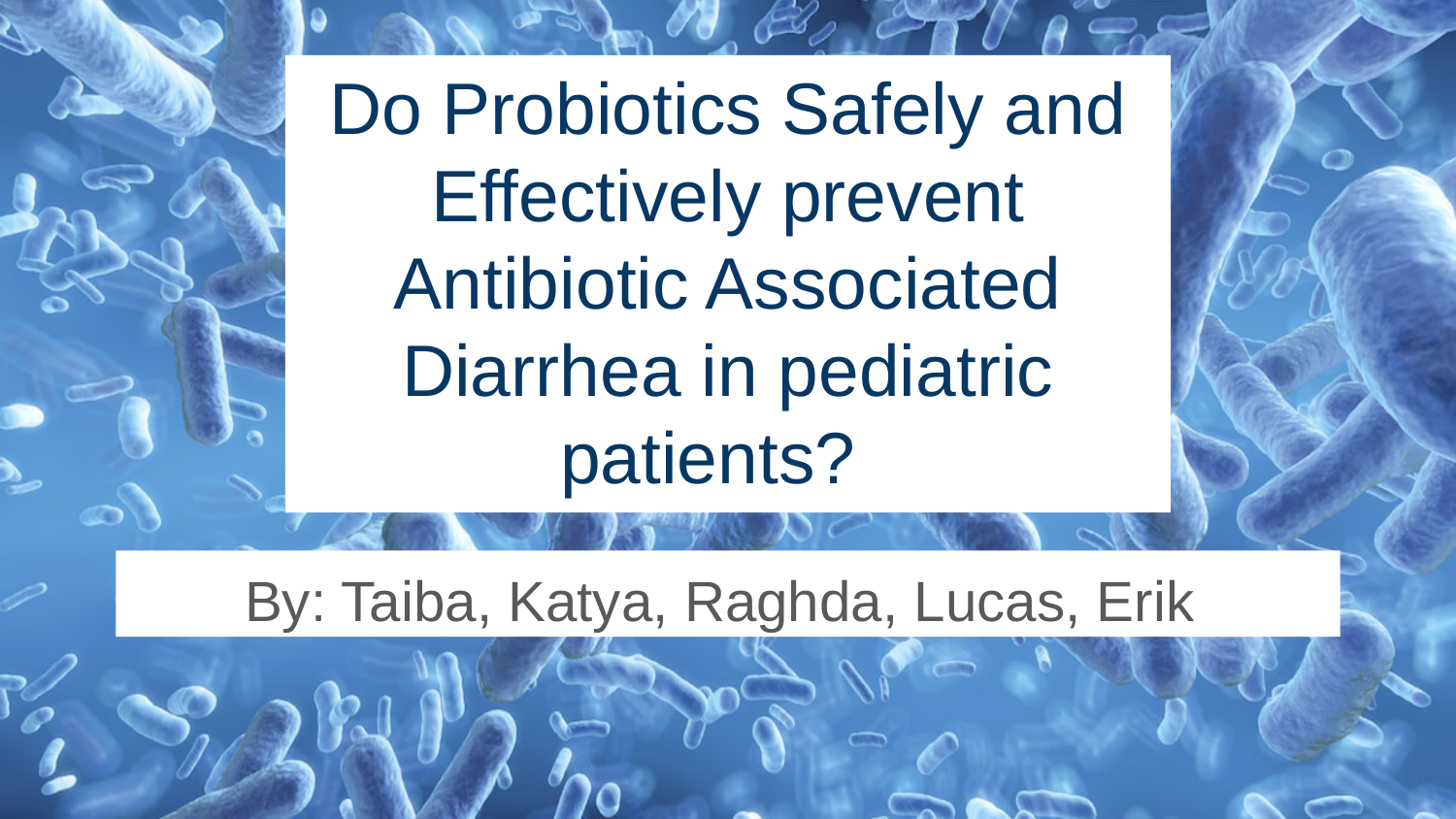

# Do Probiotics Safely and Effectively prevent Antibiotic Associated Diarrhea in pediatric patients?
By: Taiba, Katya, Raghda, Lucas, Erik